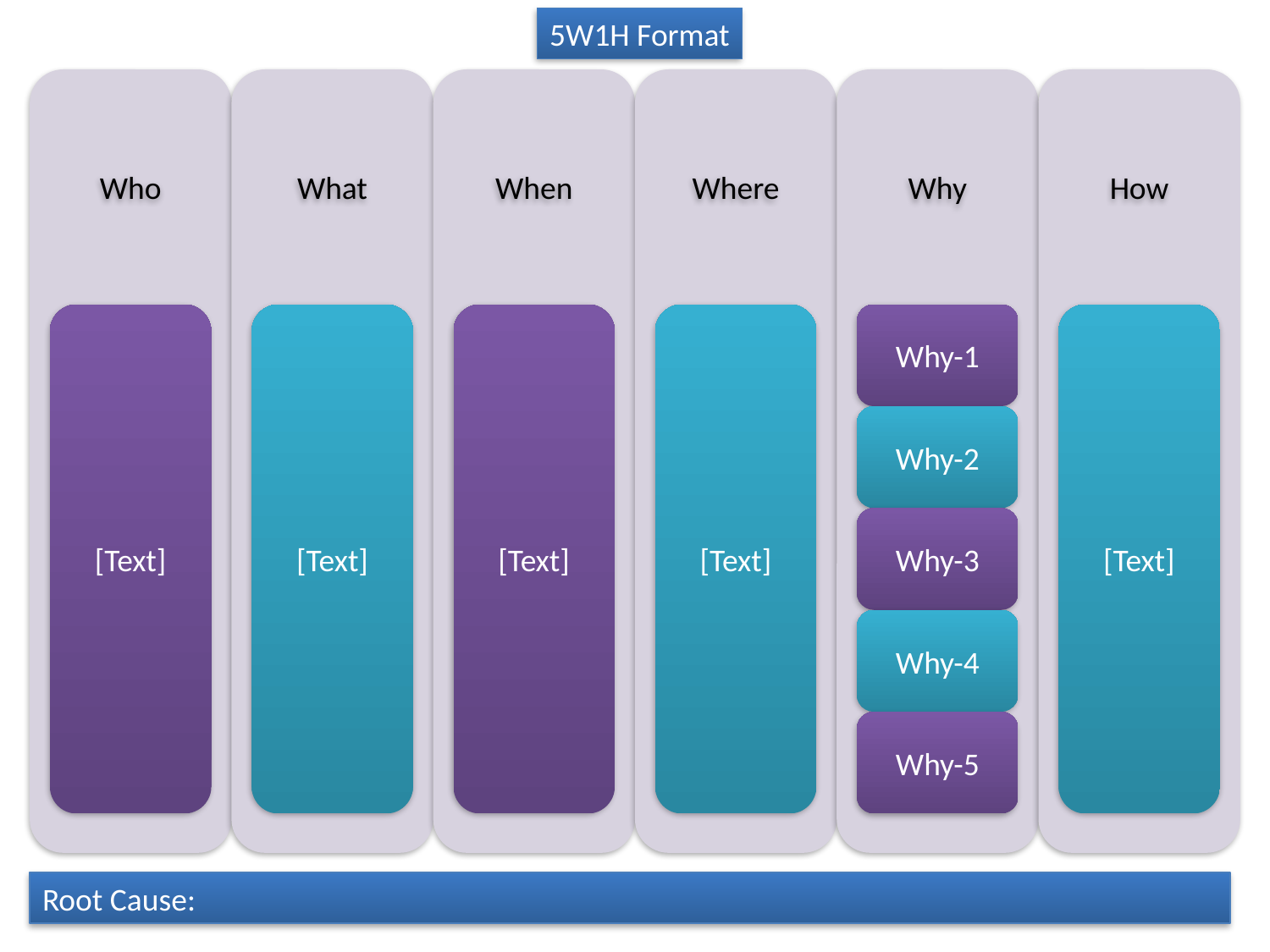

5W1H Format
Who
[Text]
What
[Text]
When
[Text]
How
[Text]
Why-5
Where
[Text]
Why
Why-1
Why-2
Why-3
Why-4
Root Cause: